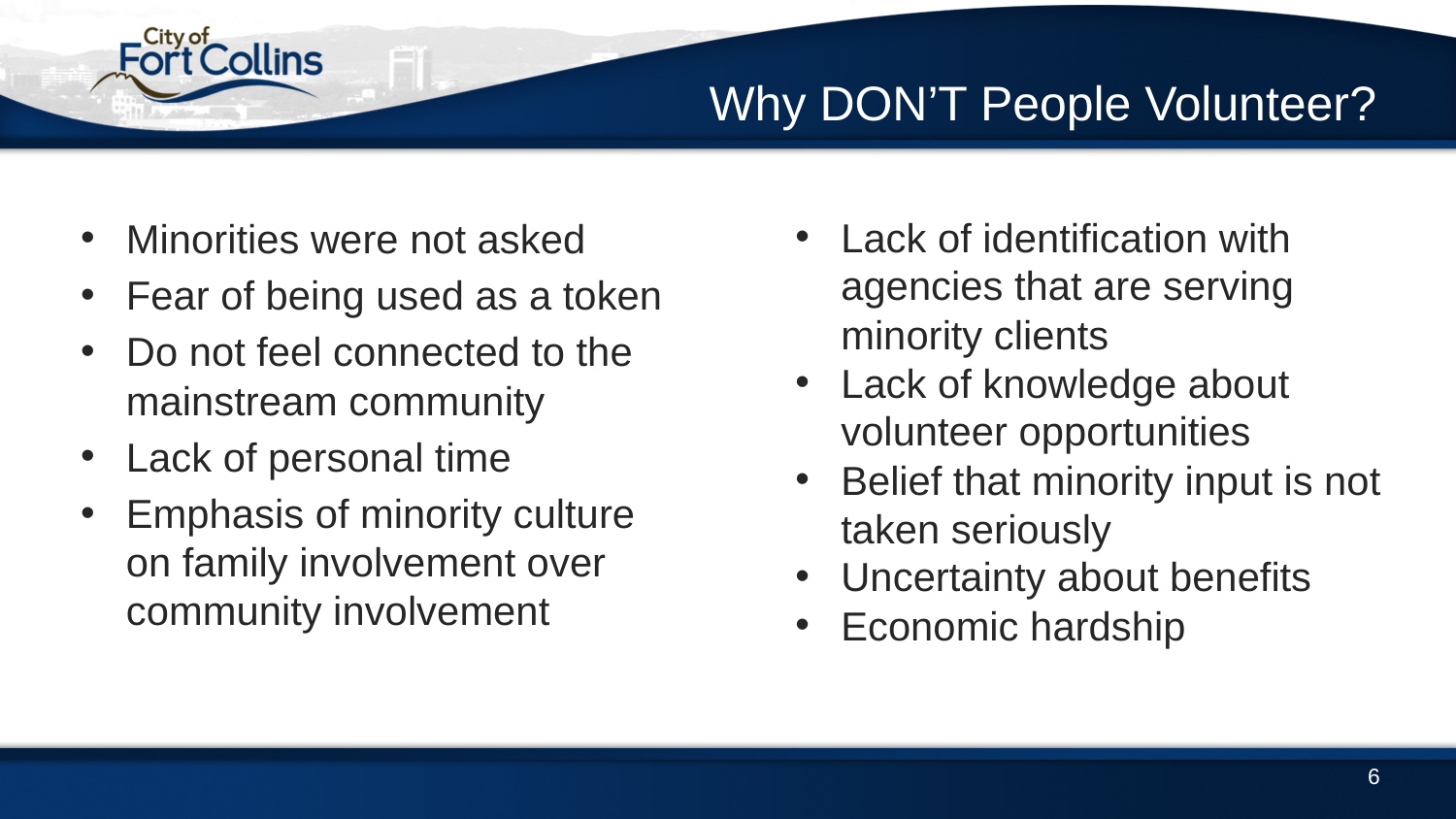

# Why DON’T People Volunteer?

Minorities were not asked
Fear of being used as a token
Do not feel connected to the mainstream community
Lack of personal time
Emphasis of minority culture on family involvement over community involvement

Lack of identification with agencies that are serving minority clients
Lack of knowledge about volunteer opportunities
Belief that minority input is not taken seriously
Uncertainty about benefits
Economic hardship

6